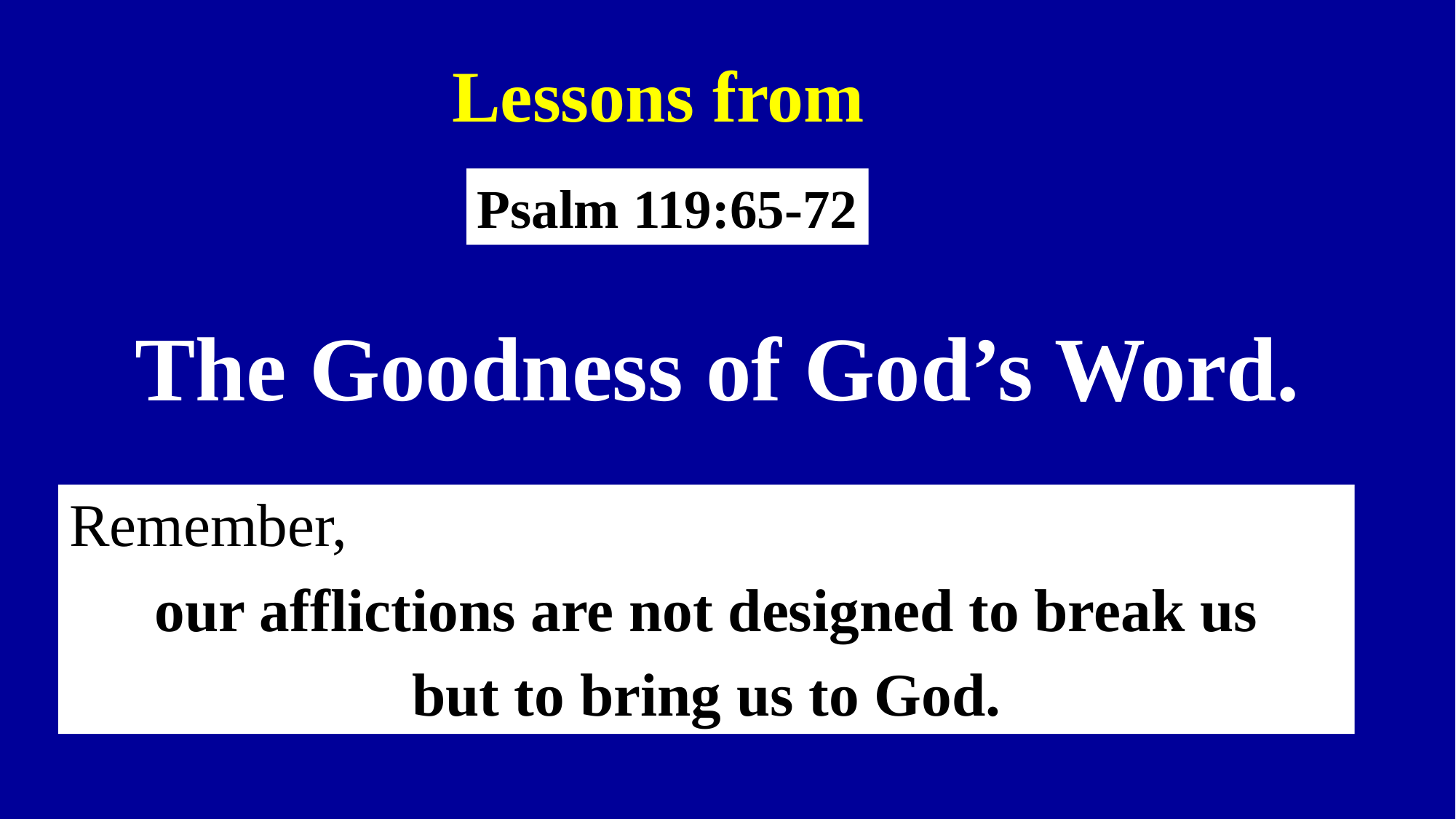

Lessons from
Psalm 119:65-72
 The Goodness of God’s Word.

Remember,

our afflictions are not designed to break us

but to bring us to God.